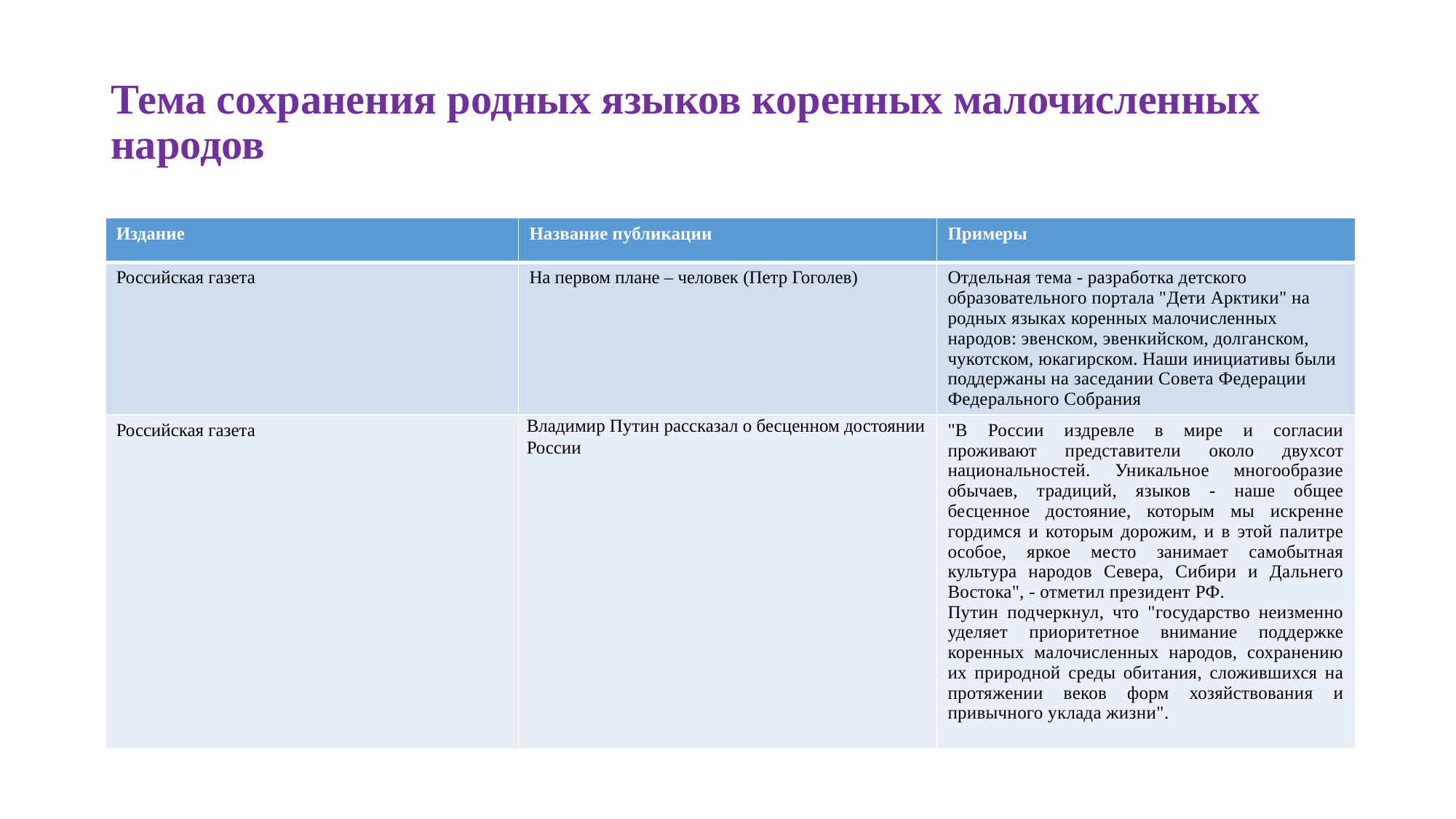

# Тема сохранения родных языков коренных малочисленных народов
| Издание | Название публикации | Примеры |
| --- | --- | --- |
| Российская газета | На первом плане – человек (Петр Гоголев) | Отдельная тема - разработка детского образовательного портала "Дети Арктики" на родных языках коренных малочисленных народов: эвенском, эвенкийском, долганском, чукотском, юкагирском. Наши инициативы были поддержаны на заседании Совета Федерации Федерального Собрания |
| Российская газета | Владимир Путин рассказал о бесценном достоянии России | "В России издревле в мире и согласии проживают представители около двухсот национальностей. Уникальное многообразие обычаев, традиций, языков - наше общее бесценное достояние, которым мы искренне гордимся и которым дорожим, и в этой палитре особое, яркое место занимает самобытная культура народов Севера, Сибири и Дальнего Востока", - отметил президент РФ. Путин подчеркнул, что "государство неизменно уделяет приоритетное внимание поддержке коренных малочисленных народов, сохранению их природной среды обитания, сложившихся на протяжении веков форм хозяйствования и привычного уклада жизни". |